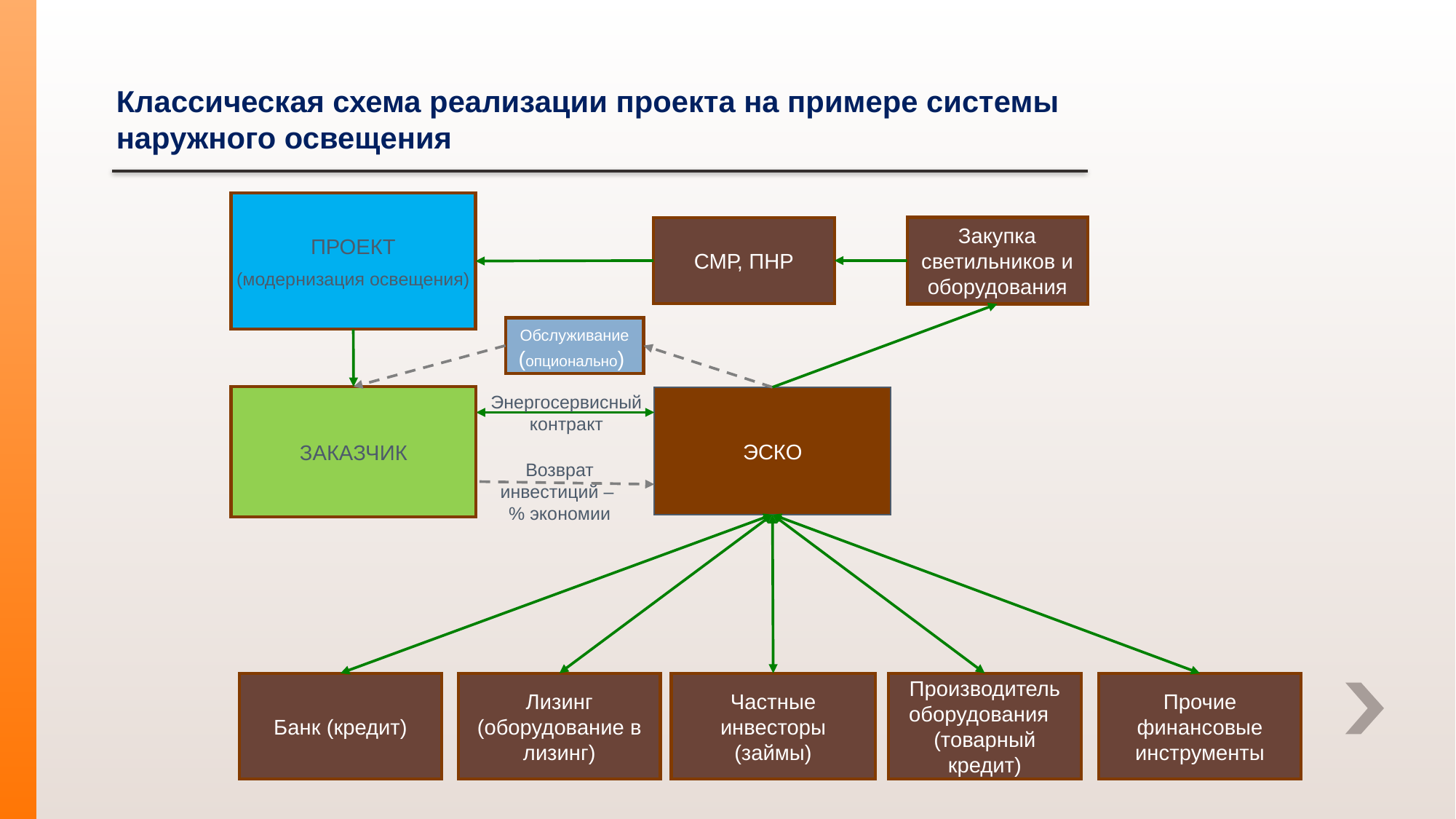

# Классическая схема реализации проекта на примере системы наружного освещения

ПРОЕКТ
(модернизация освещения)
СМР, ПНР
Закупка светильников и оборудования
Обслуживание (опционально)
Энергосервисный контракт
ЗАКАЗЧИК
ЭСКО
Возврат инвестиций –
% экономии
Производитель оборудования
(товарный кредит)
Банк (кредит)
Лизинг (оборудование в лизинг)
Частные инвесторы (займы)
Прочие финансовые инструменты